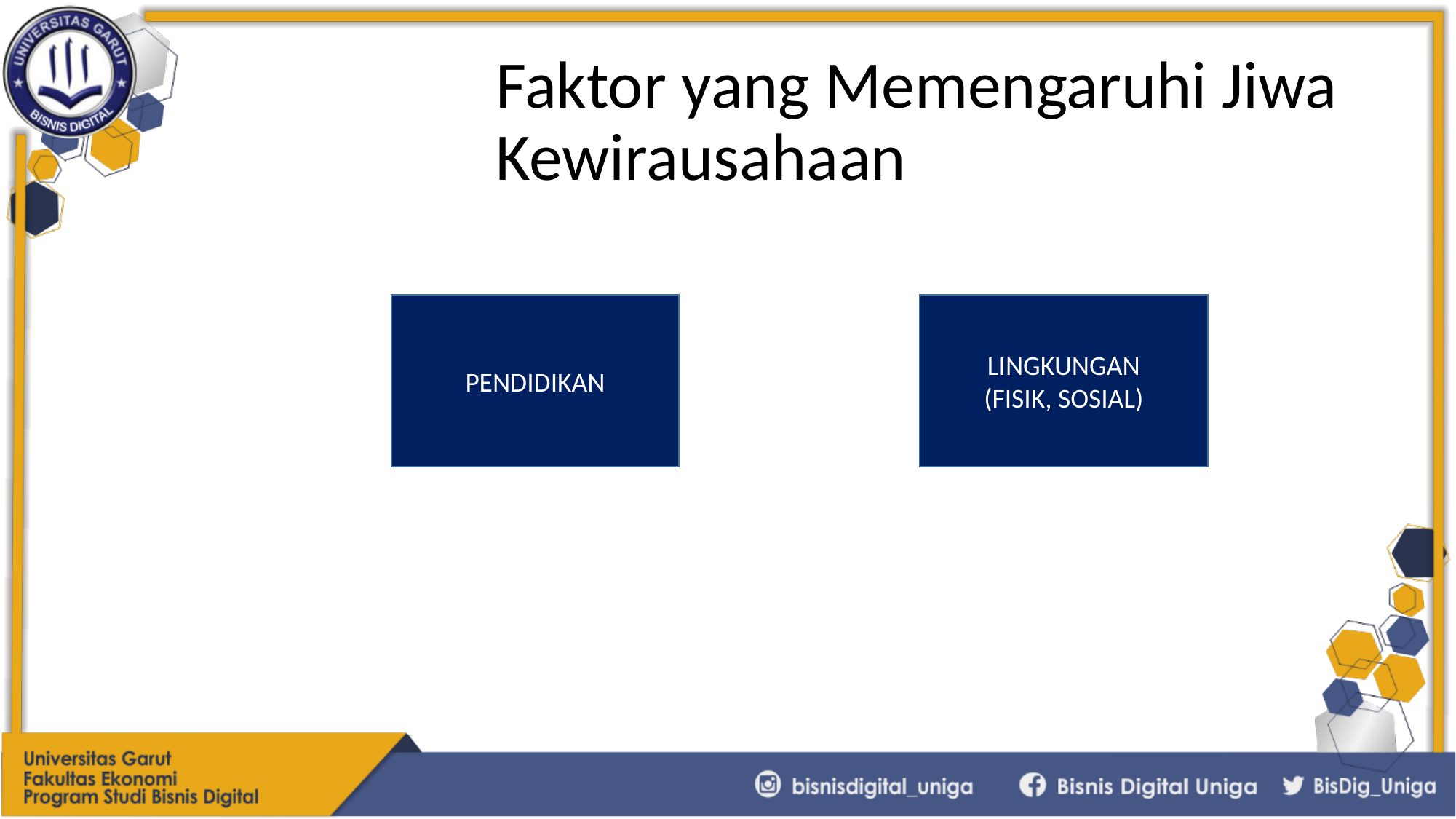

# Faktor yang Memengaruhi Jiwa Kewirausahaan
PENDIDIKAN
LINGKUNGAN
(FISIK, SOSIAL)